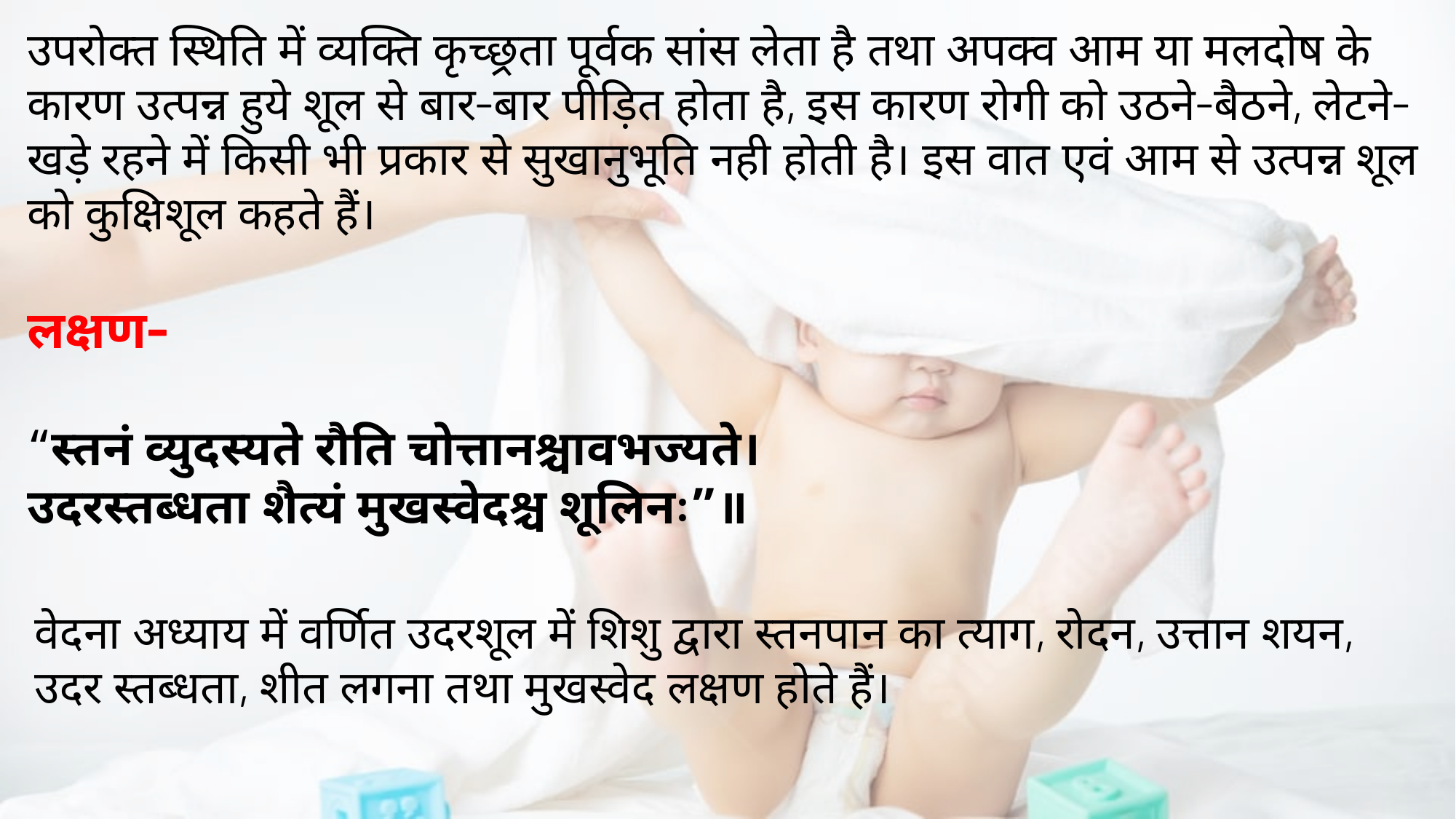

उपरोक्त स्थिति में व्यक्ति कृच्छ्रता पूर्वक सांस लेता है तथा अपक्व आम या मलदोष के कारण उत्पन्न हुये शूल से बार-बार पीड़ित होता है, इस कारण रोगी को उठने-बैठने, लेटने-खड़े रहने में किसी भी प्रकार से सुखानुभूति नही होती है। इस वात एवं आम से उत्पन्न शूल को कुक्षिशूल कहते हैं।

लक्षण-

“स्तनं व्युदस्यते रौति चोत्तानश्चावभज्यते।
उदरस्तब्धता शैत्यं मुखस्वेदश्च शूलिनः”॥
वेदना अध्याय में वर्णित उदरशूल में शिशु द्वारा स्तनपान का त्याग, रोदन, उत्तान शयन, उदर स्तब्धता, शीत लगना तथा मुखस्वेद लक्षण होते हैं।